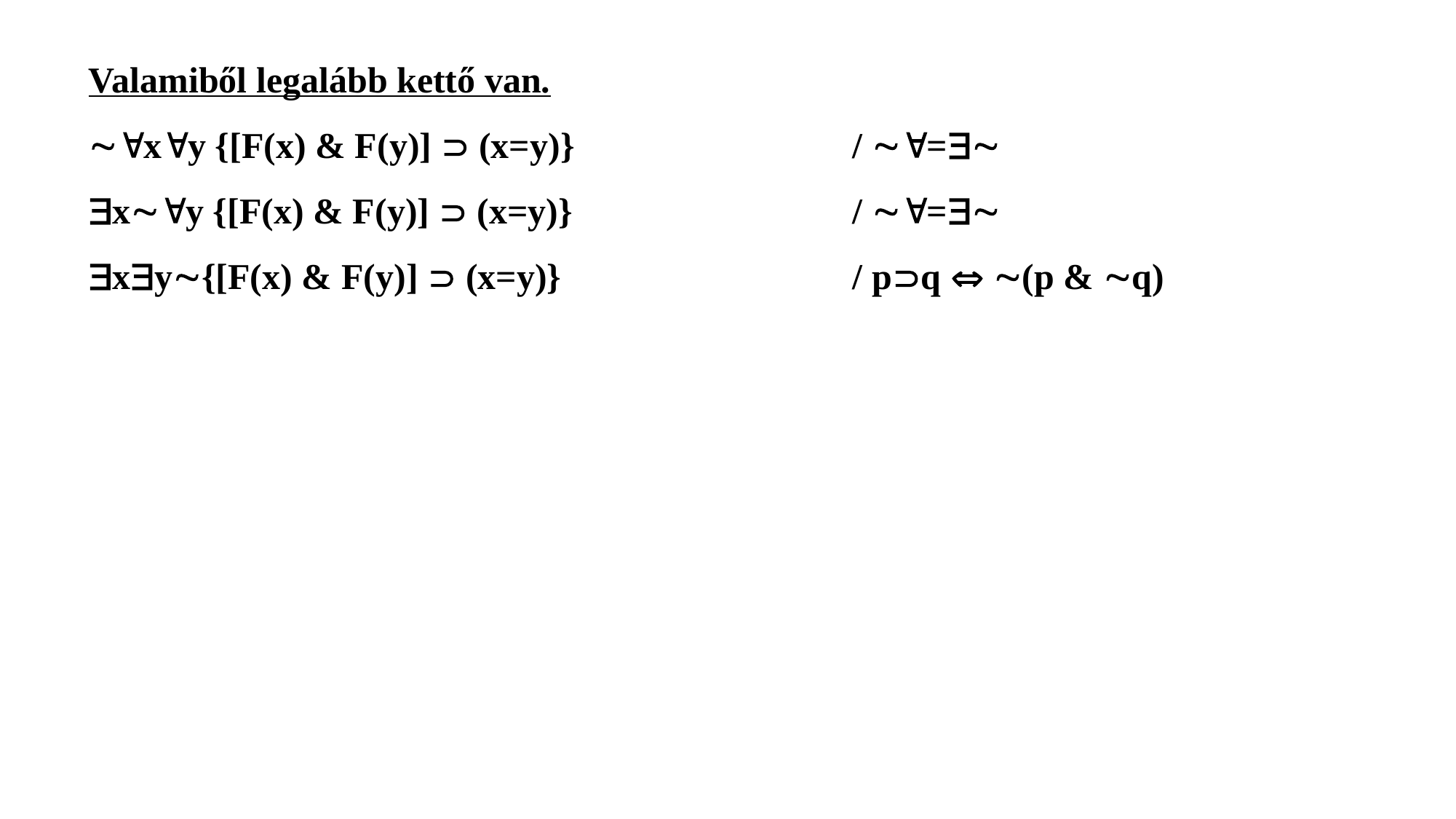

Valamiből legalább kettő van.
∼∀x∀y {[F(x) & F(y)] ⊃ (x=y)}			/ ∼∀=∃∼
∃x∼∀y {[F(x) & F(y)] ⊃ (x=y)}			/ ∼∀=∃∼
∃x∃y∼{[F(x) & F(y)] ⊃ (x=y)}			/ p⊃q ⇔ ∼(p & ∼q)